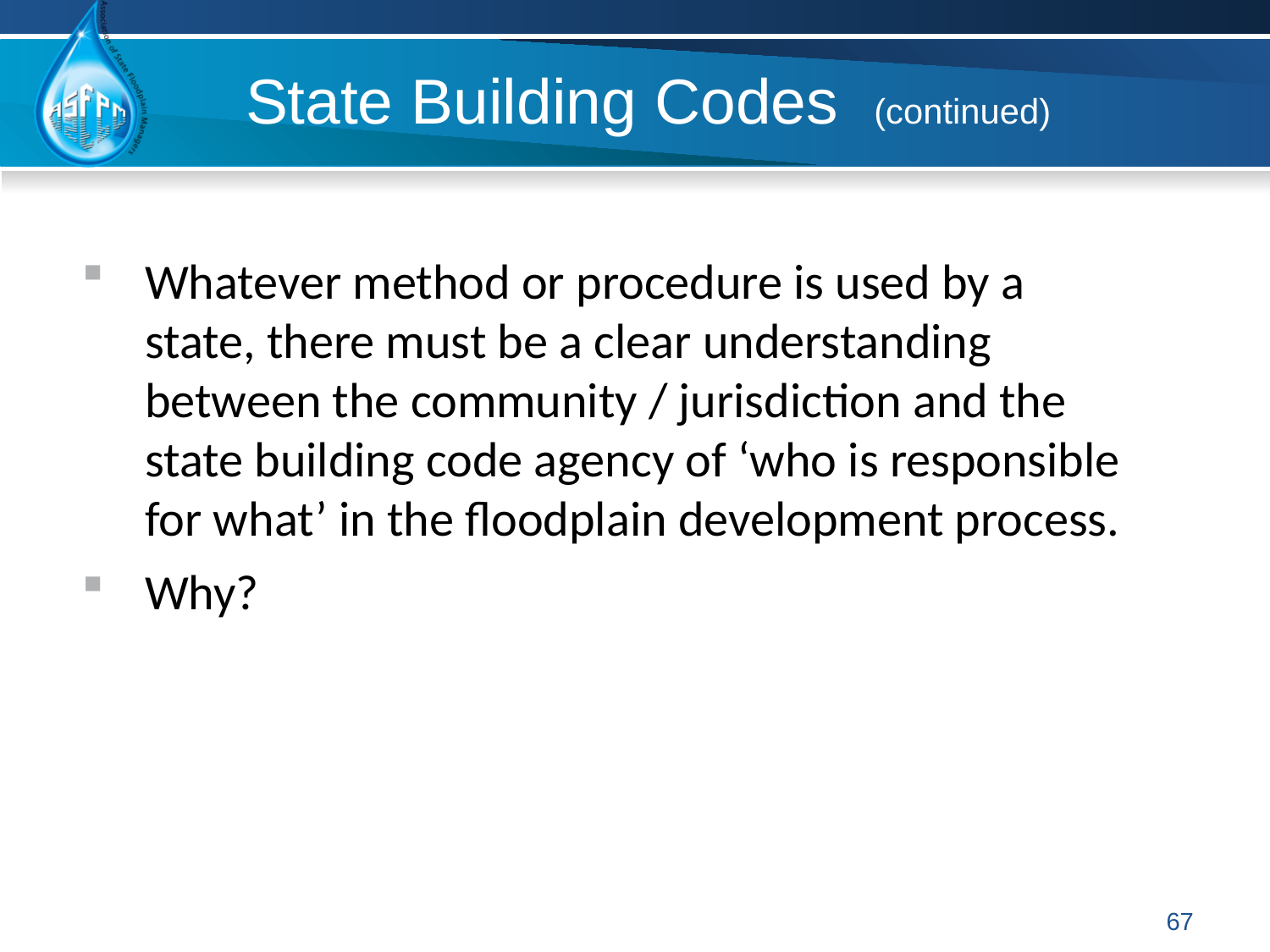

# State Building Codes  (continued)

Whatever method or procedure is used by a state, there must be a clear understanding between the community / jurisdiction and the state building code agency of ‘who is responsible for what’ in the floodplain development process.
Why?

67